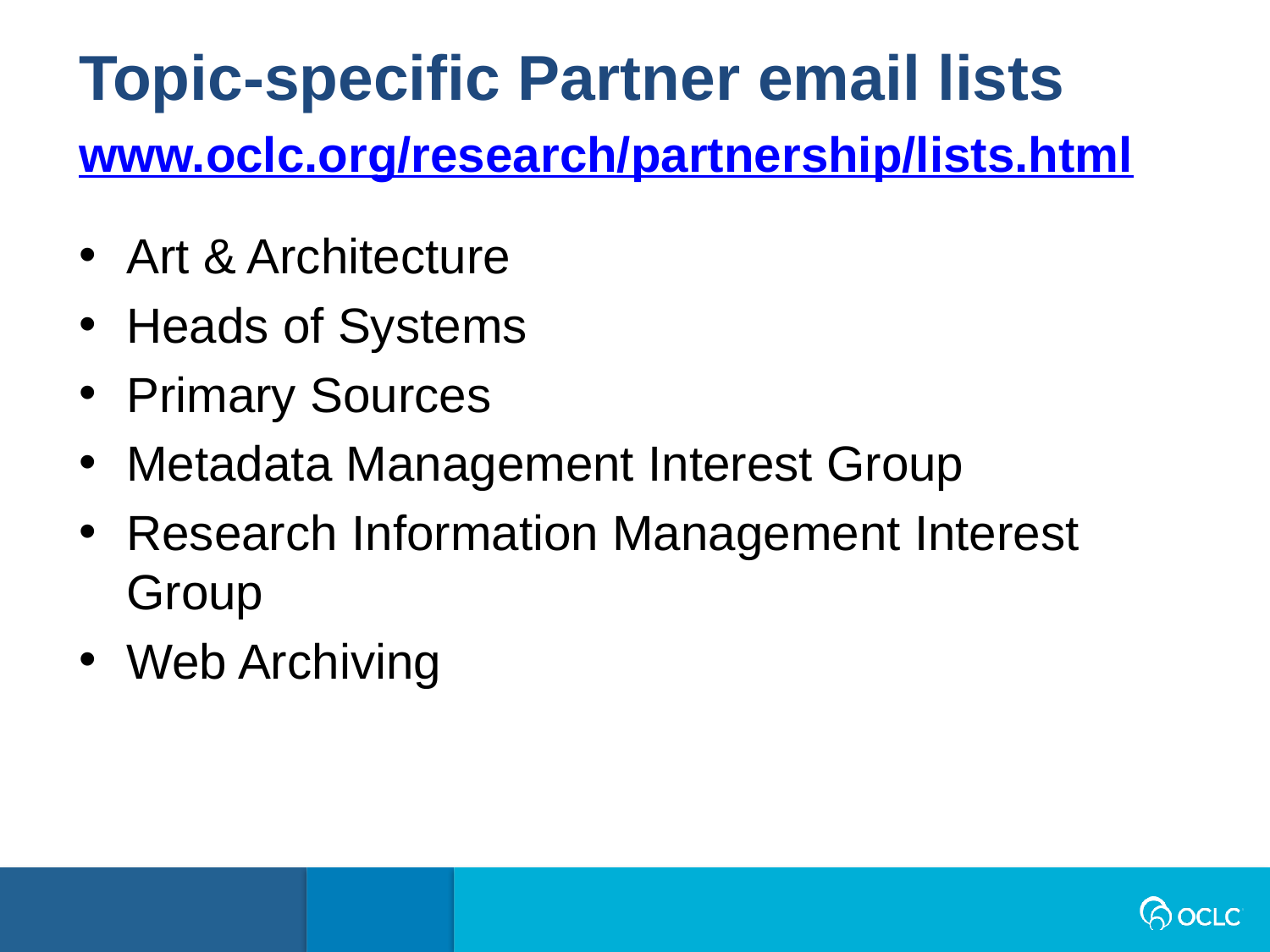

Topic-specific Partner email lists
www.oclc.org/research/partnership/lists.html

Art & Architecture
Heads of Systems
Primary Sources
Metadata Management Interest Group
Research Information Management Interest Group
Web Archiving